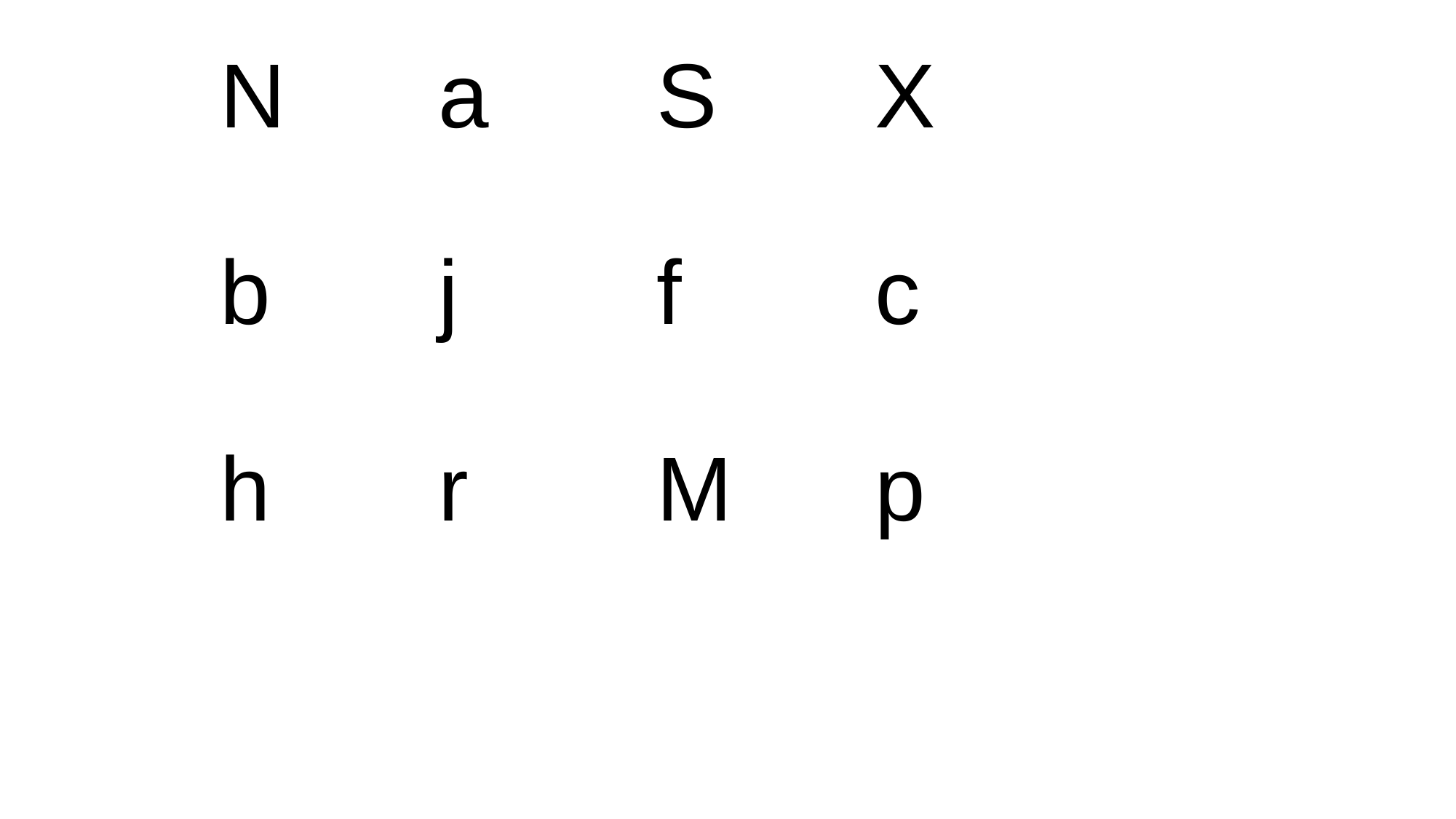

# N		a		S		X b		j		f		c h		r		M		p